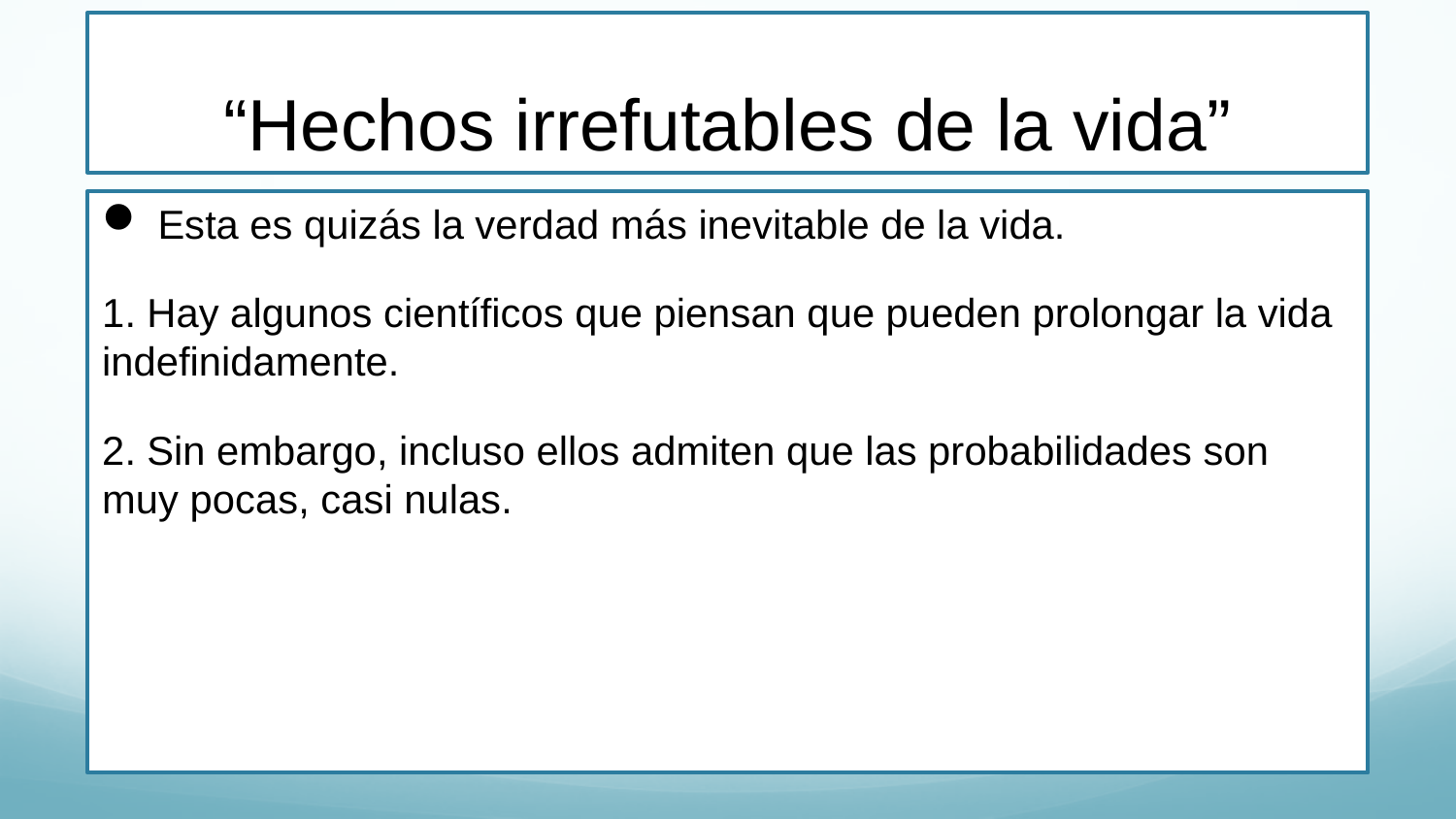

# “Hechos irrefutables de la vida”
Esta es quizás la verdad más inevitable de la vida.
1. Hay algunos científicos que piensan que pueden prolongar la vida indefinidamente.
2. Sin embargo, incluso ellos admiten que las probabilidades son muy pocas, casi nulas.